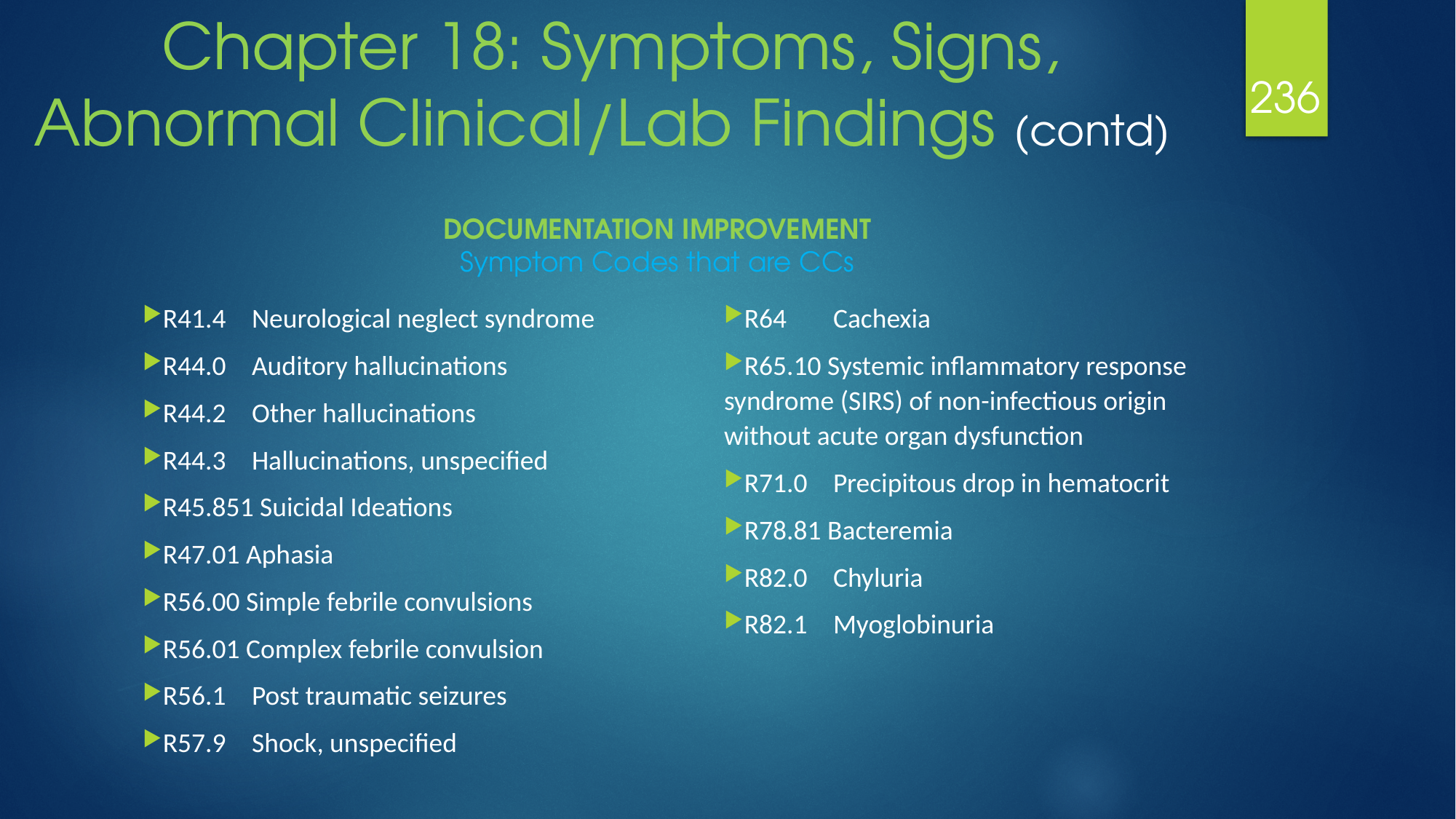

# Chapter 18: Symptoms, Signs, Abnormal Clinical/Lab Findings (contd)
236
DOCUMENTATION IMPROVEMENT
Symptom Codes that are CCs

R41.4	Neurological neglect syndrome
R44.0	Auditory hallucinations
R44.2	Other hallucinations
R44.3	Hallucinations, unspecified
R45.851 Suicidal Ideations
R47.01 Aphasia
R56.00 Simple febrile convulsions
R56.01 Complex febrile convulsion
R56.1	Post traumatic seizures
R57.9	Shock, unspecified
R64	Cachexia
R65.10 Systemic inflammatory response 	syndrome (SIRS) of non-infectious origin 	without acute organ dysfunction
R71.0	Precipitous drop in hematocrit
R78.81 Bacteremia
R82.0	Chyluria
R82.1	Myoglobinuria